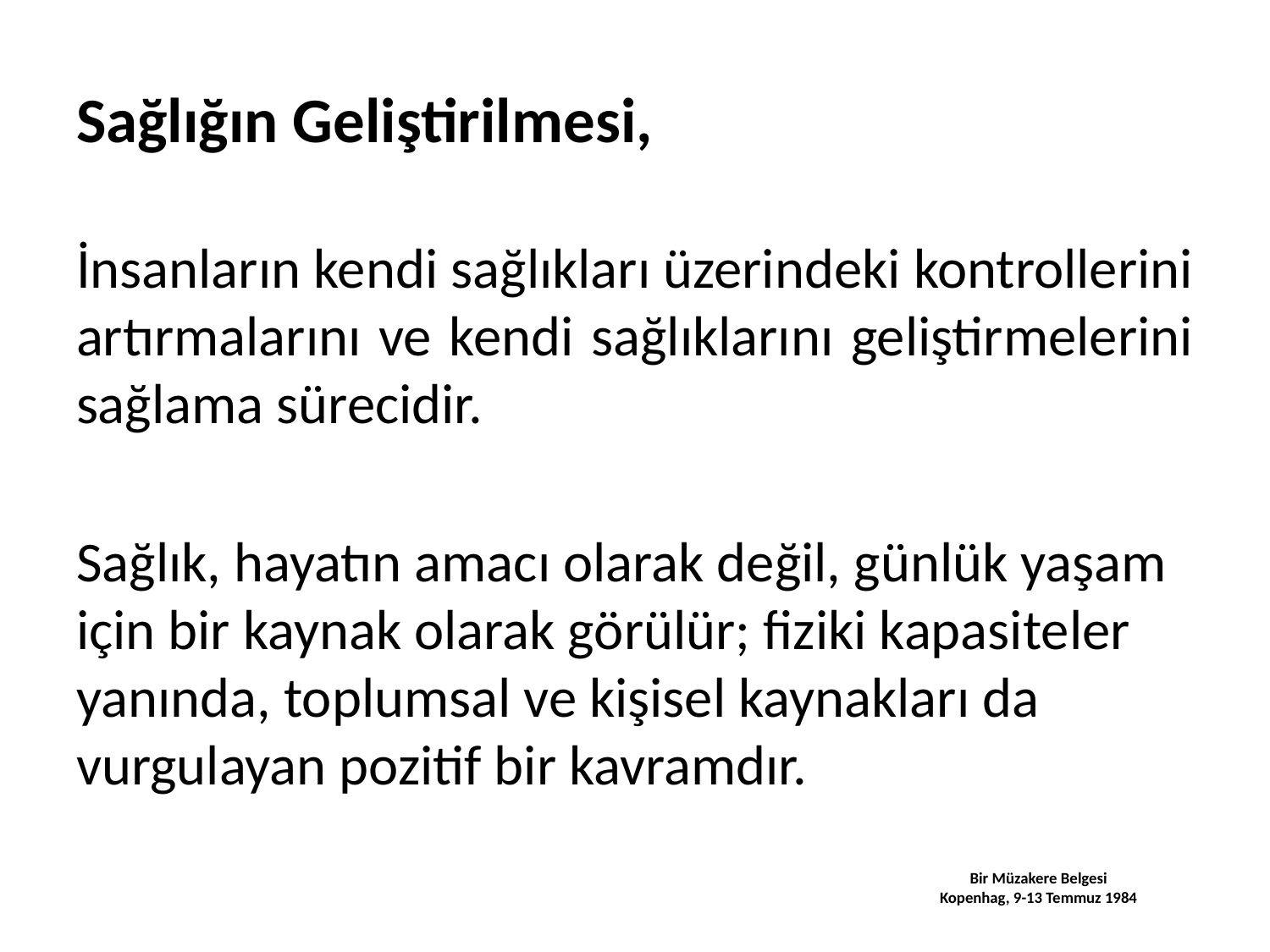

# Sağlığın Geliştirilmesi,

İnsanların kendi sağlıkları üzerindeki kontrollerini artırmalarını ve kendi sağlıklarını geliştirmelerini sağlama sürecidir.

Sağlık, hayatın amacı olarak değil, günlük yaşam için bir kaynak olarak görülür; fiziki kapasiteler yanında, toplumsal ve kişisel kaynakları da vurgulayan pozitif bir kavramdır.

Bir Müzakere Belgesi
Kopenhag, 9-13 Temmuz 1984

1